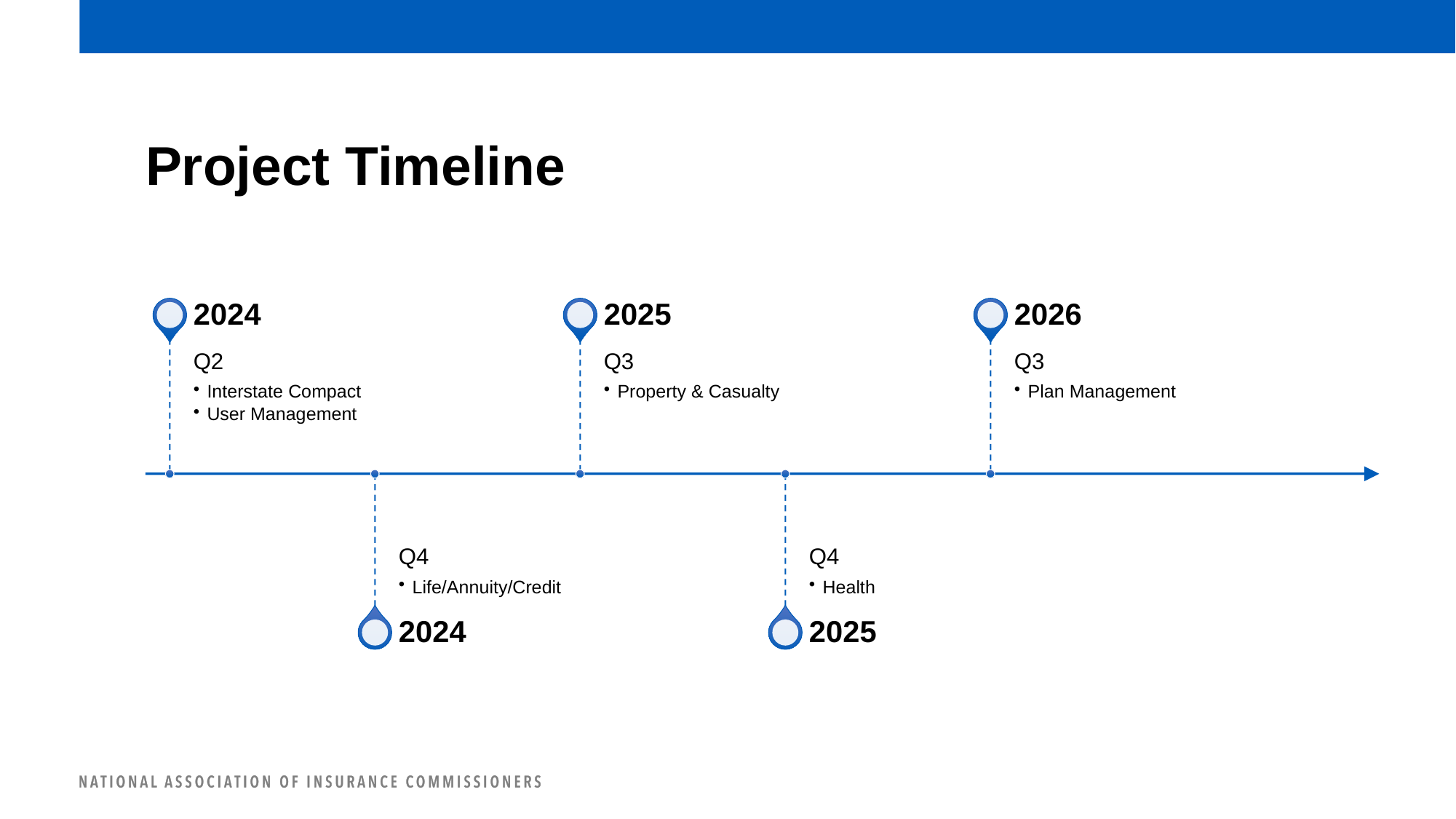

# Project Timeline
Q2
Interstate Compact
User Management
2024
Q4
Life/Annuity/Credit
2024
Q3
Property & Casualty

2025
Q4
Health
2025
Q3
Plan Management
2026